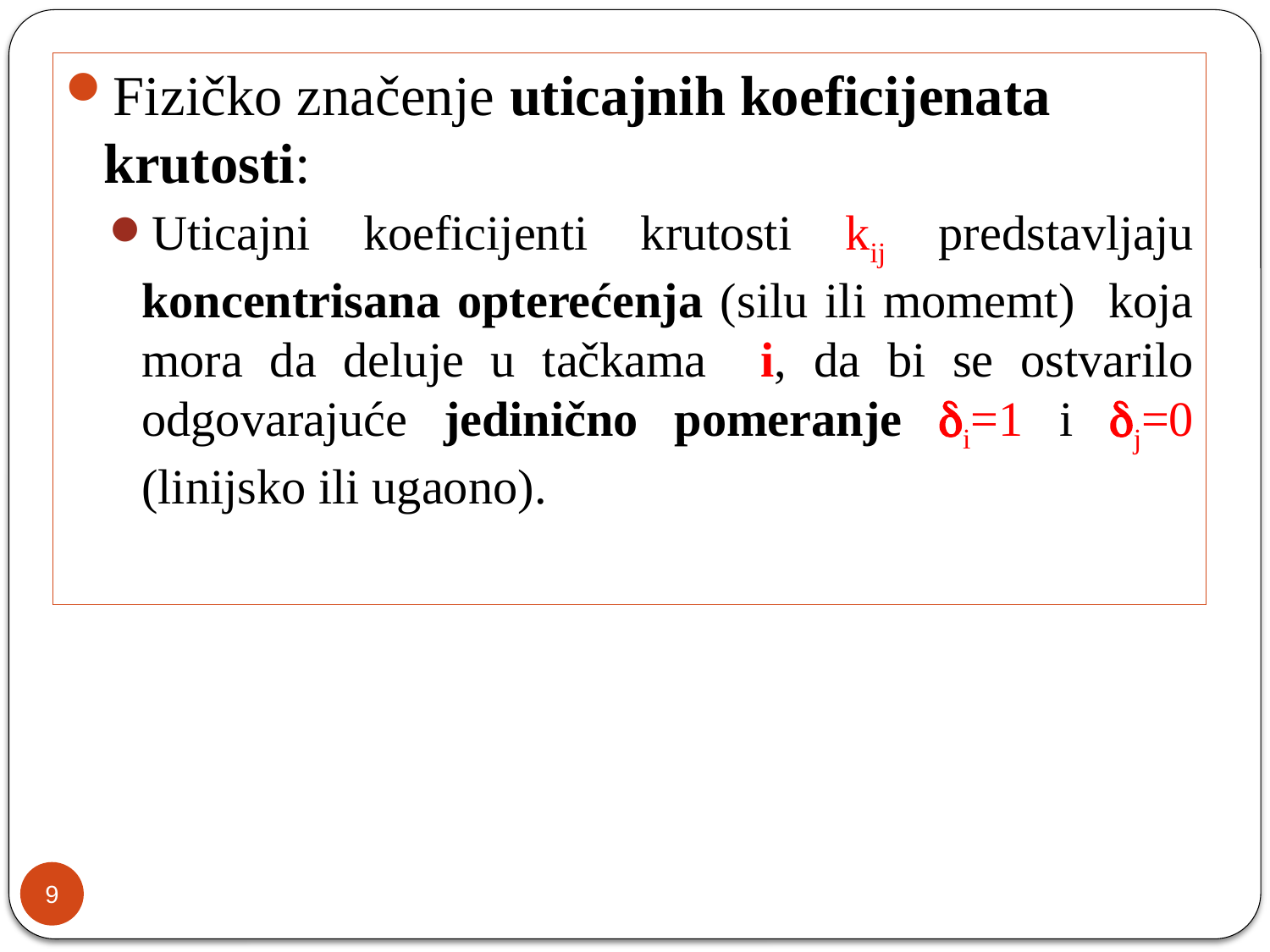

Fizičko značenje uticajnih koeficijenata krutosti:
Uticajni koeficijenti krutosti kij predstavljaju koncentrisana opterećenja (silu ili momemt)  koja mora da deluje u tačkama  i, da bi se ostvarilo odgovarajuće jedinično pomeranje δi=1 i δj=0 (linijsko ili ugaono).
9